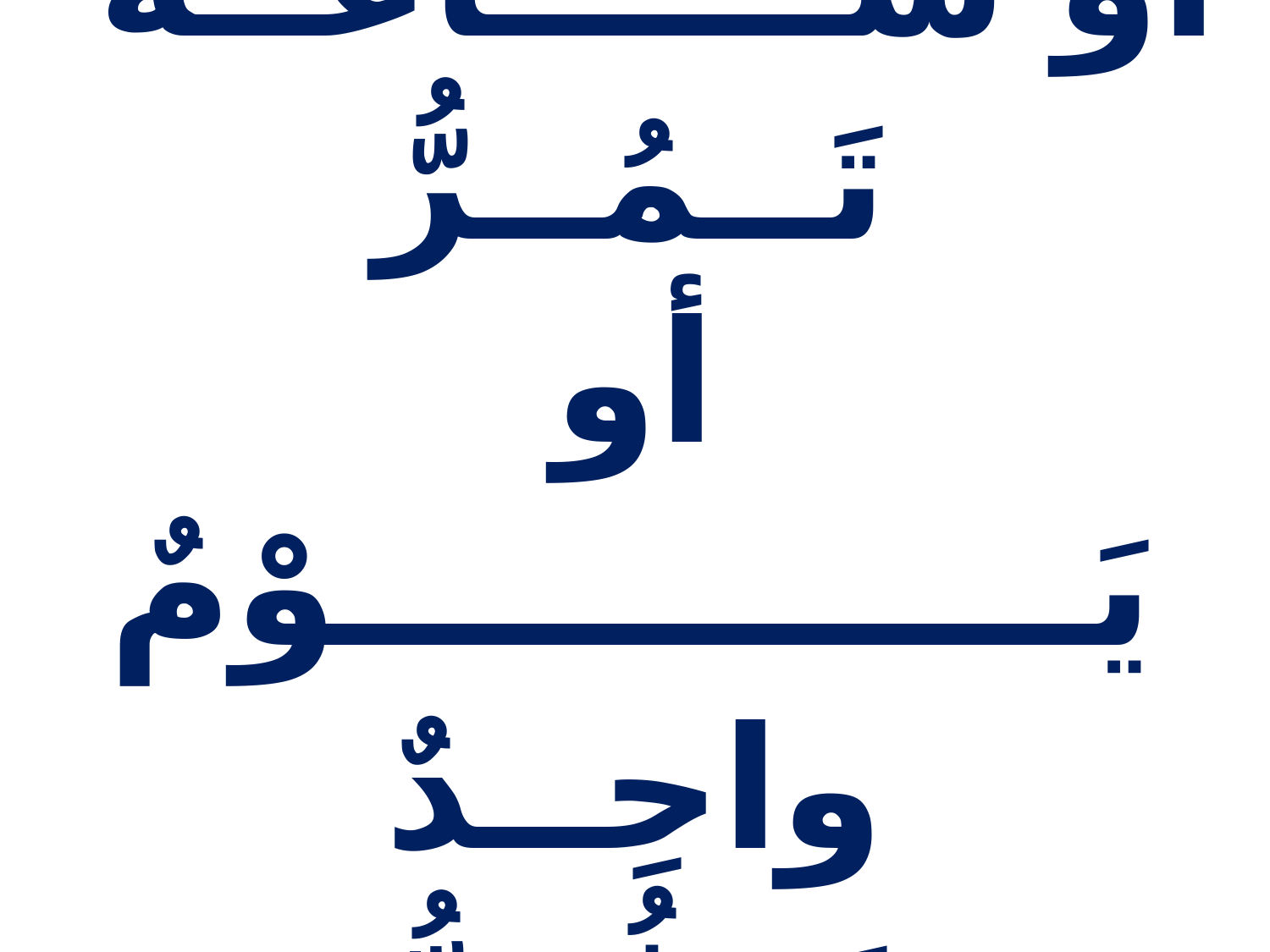

# حَــيــاتـــــيْ لْــحــظَــة أو سَــــــاعــةٌ  تَــمُــرُّ أو يَـــــــــــــوْمٌ واحِــدٌ يَــفُــرُّ مـــــــــنْ يَـــديْ